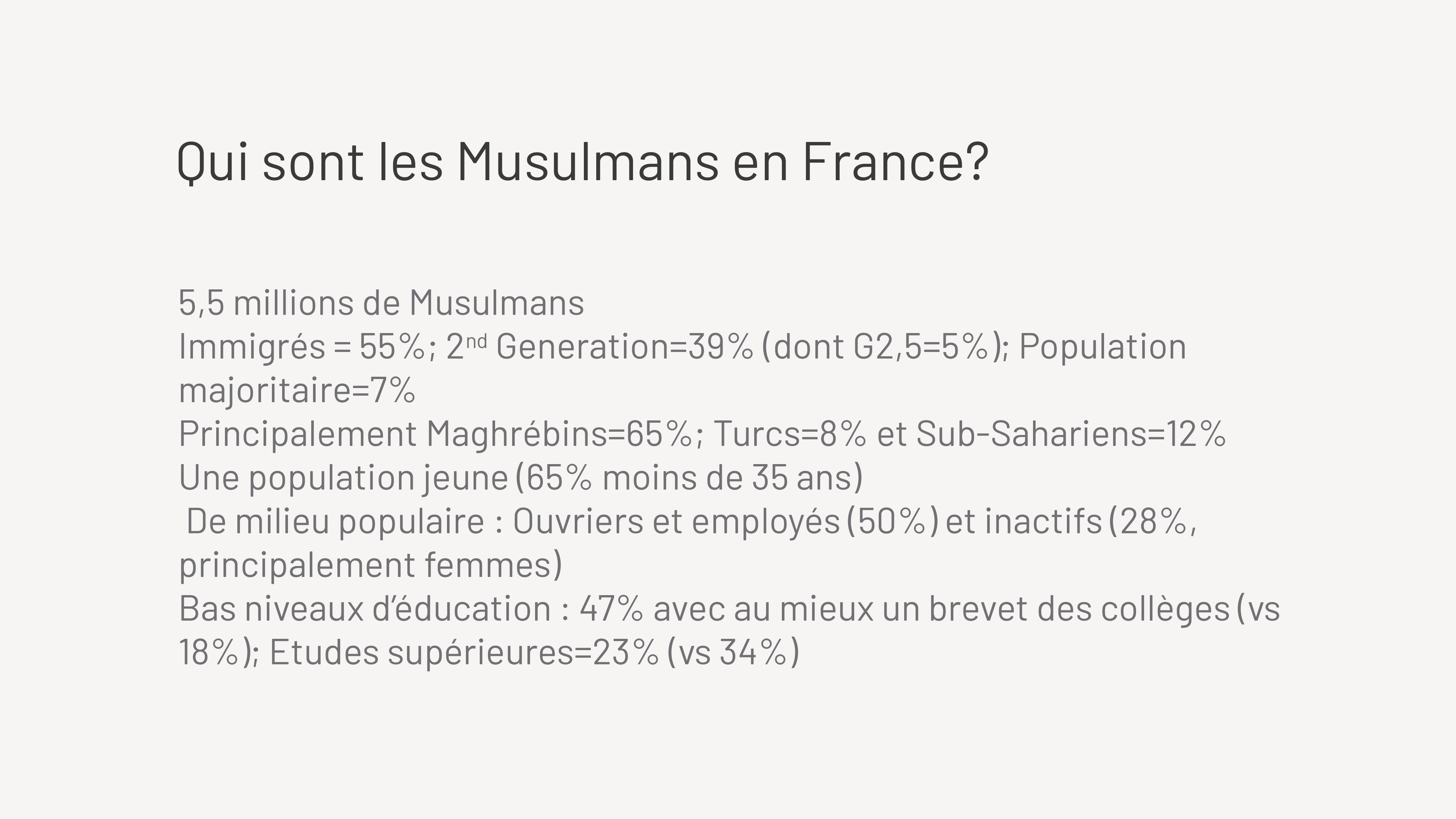

# Qui sont les Musulmans en France?
5,5 millions de Musulmans
Immigrés = 55%; 2nd Generation=39% (dont G2,5=5%); Population majoritaire=7%
Principalement Maghrébins=65%; Turcs=8% et Sub-Sahariens=12%
Une population jeune (65% moins de 35 ans)
 De milieu populaire : Ouvriers et employés (50%) et inactifs (28%, principalement femmes)
Bas niveaux d’éducation : 47% avec au mieux un brevet des collèges (vs 18%); Etudes supérieures=23% (vs 34%)